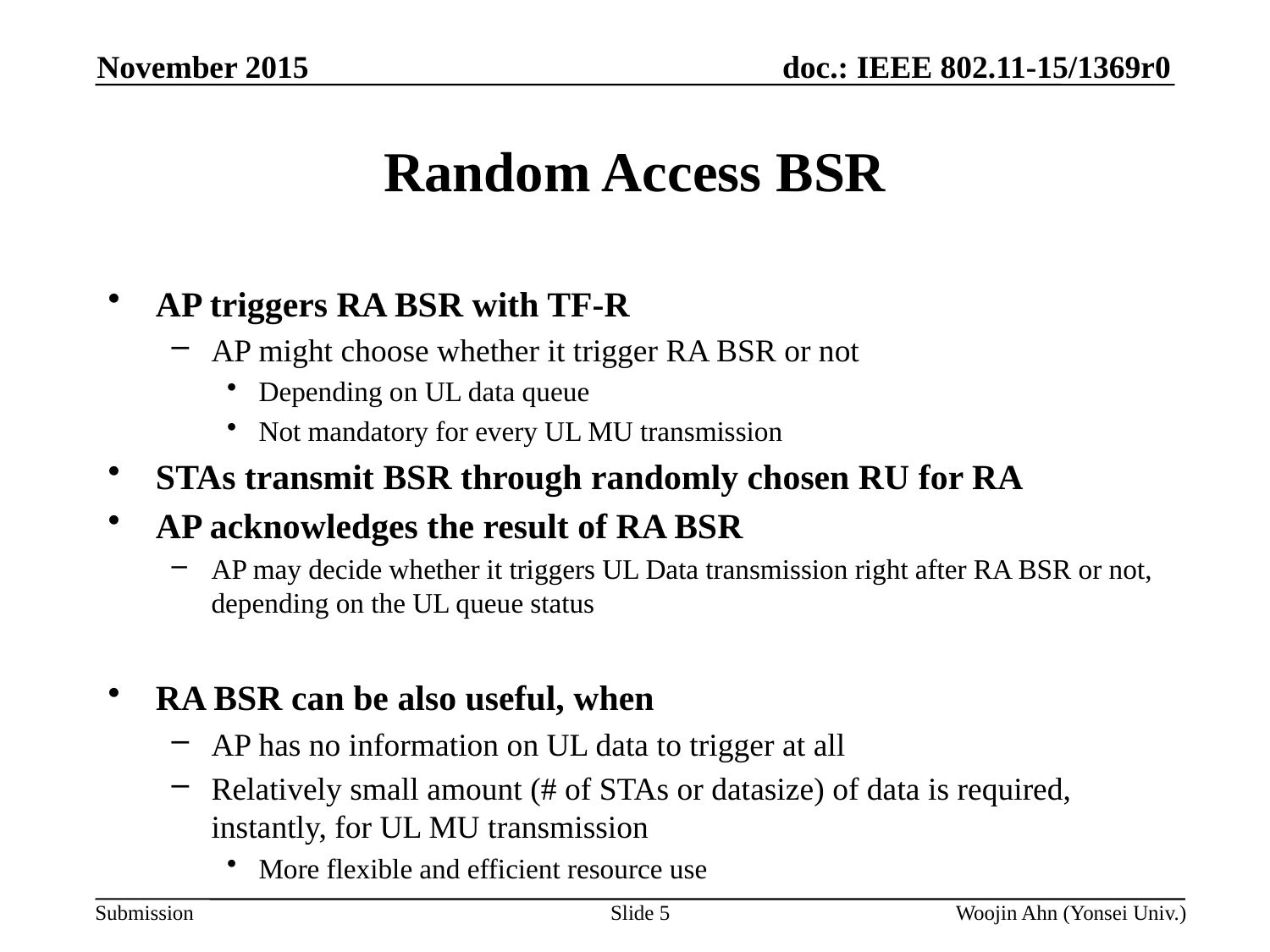

November 2015
# Random Access BSR
AP triggers RA BSR with TF-R
AP might choose whether it trigger RA BSR or not
Depending on UL data queue
Not mandatory for every UL MU transmission
STAs transmit BSR through randomly chosen RU for RA
AP acknowledges the result of RA BSR
AP may decide whether it triggers UL Data transmission right after RA BSR or not, depending on the UL queue status

RA BSR can be also useful, when
AP has no information on UL data to trigger at all
Relatively small amount (# of STAs or datasize) of data is required, instantly, for UL MU transmission
More flexible and efficient resource use

Slide 5
Woojin Ahn (Yonsei Univ.)